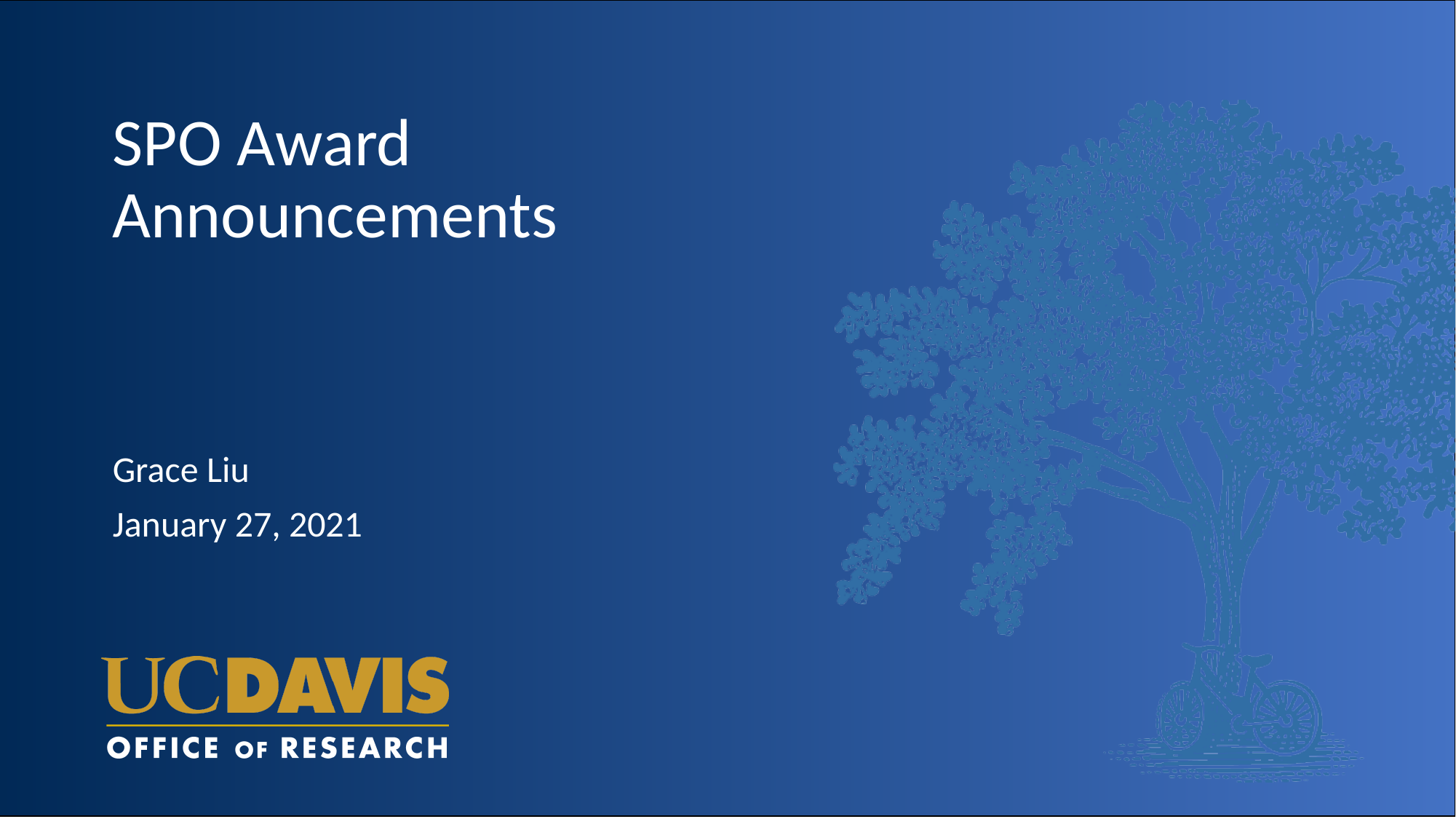

# SPO Award Announcements
Grace Liu
January 27, 2021